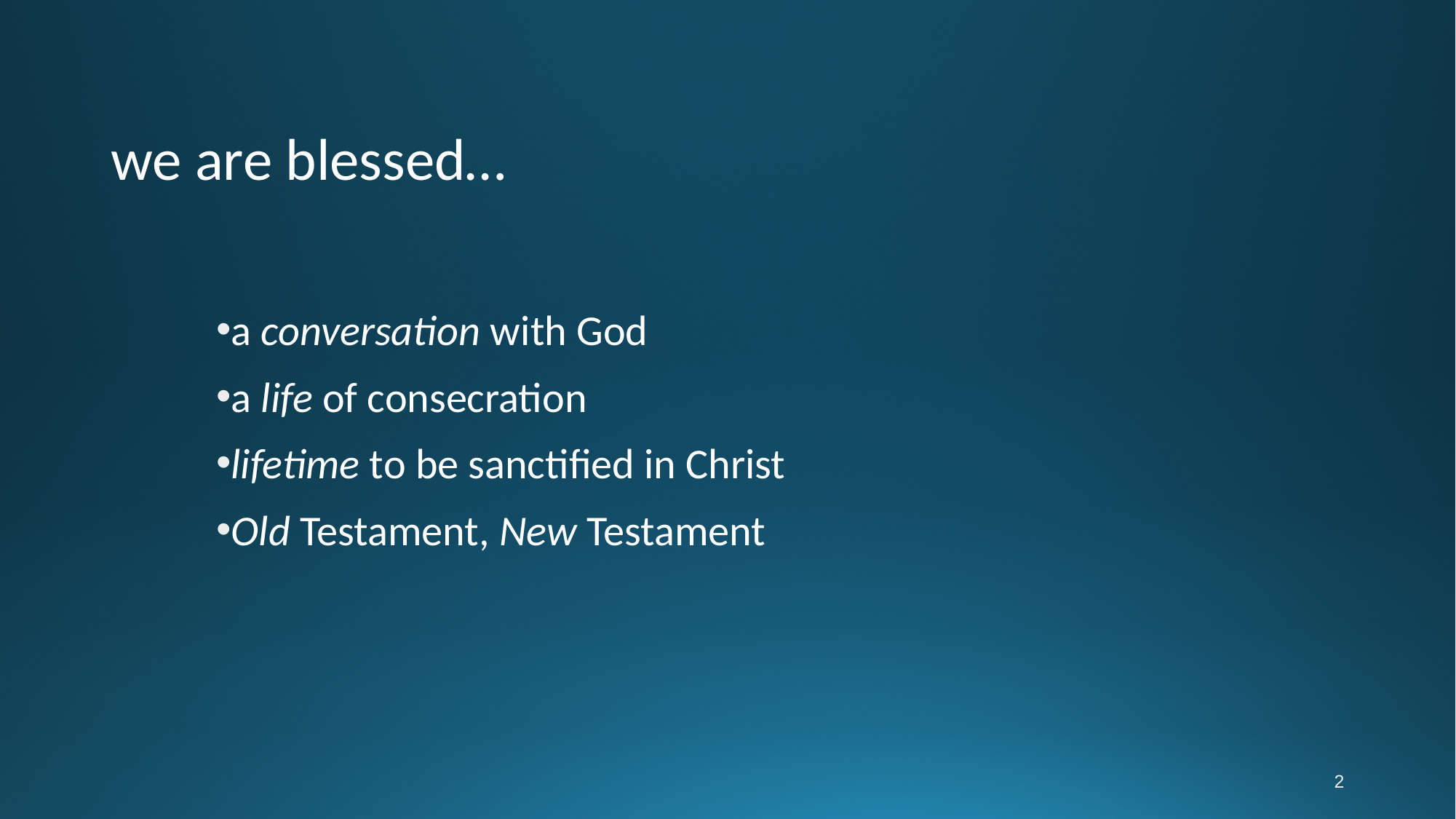

# we are blessed…
a conversation with God
a life of consecration
lifetime to be sanctified in Christ
Old Testament, New Testament

2